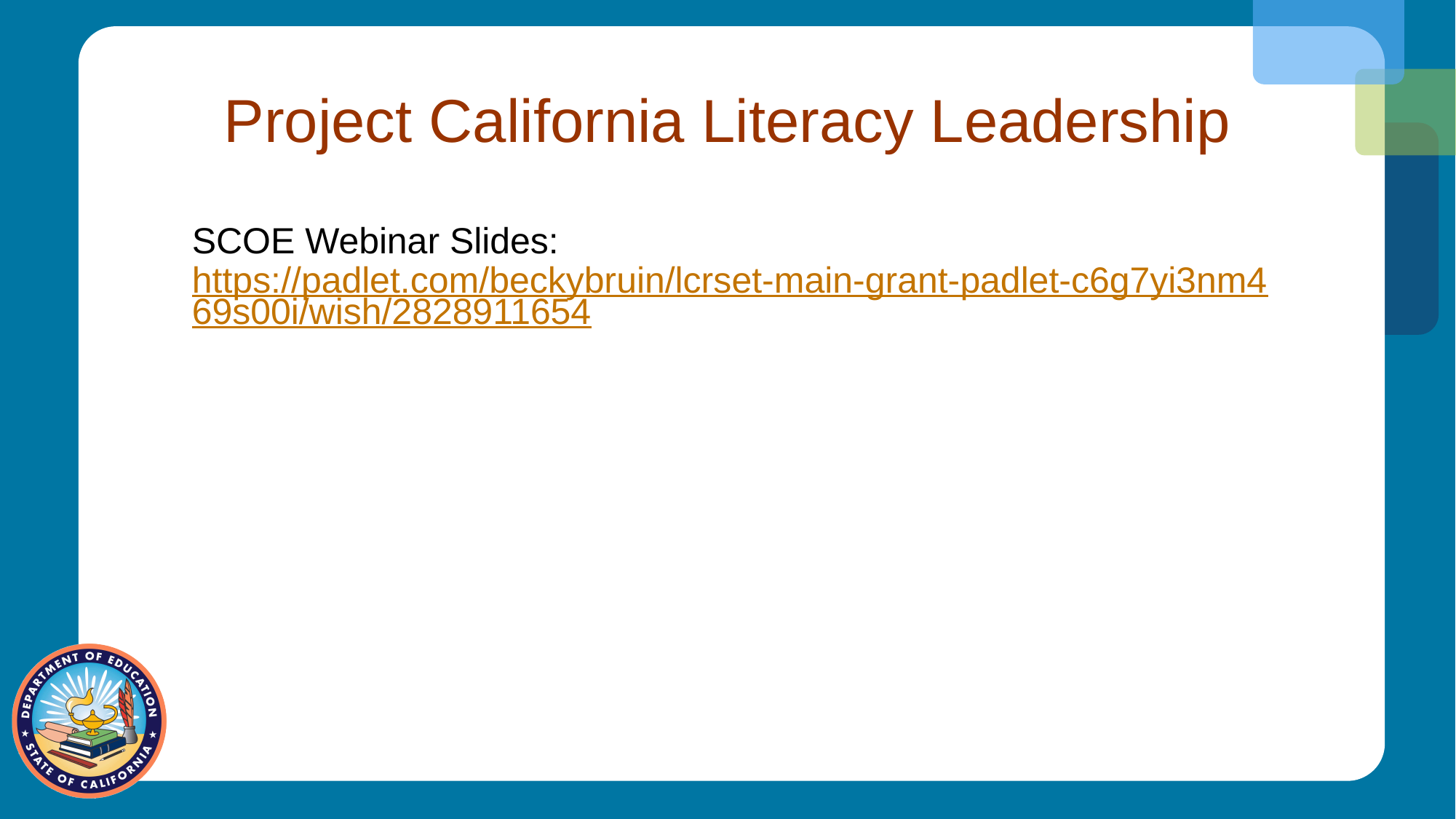

# Project California Literacy Leadership
SCOE Webinar Slides: https://padlet.com/beckybruin/lcrset-main-grant-padlet-c6g7yi3nm469s00i/wish/2828911654